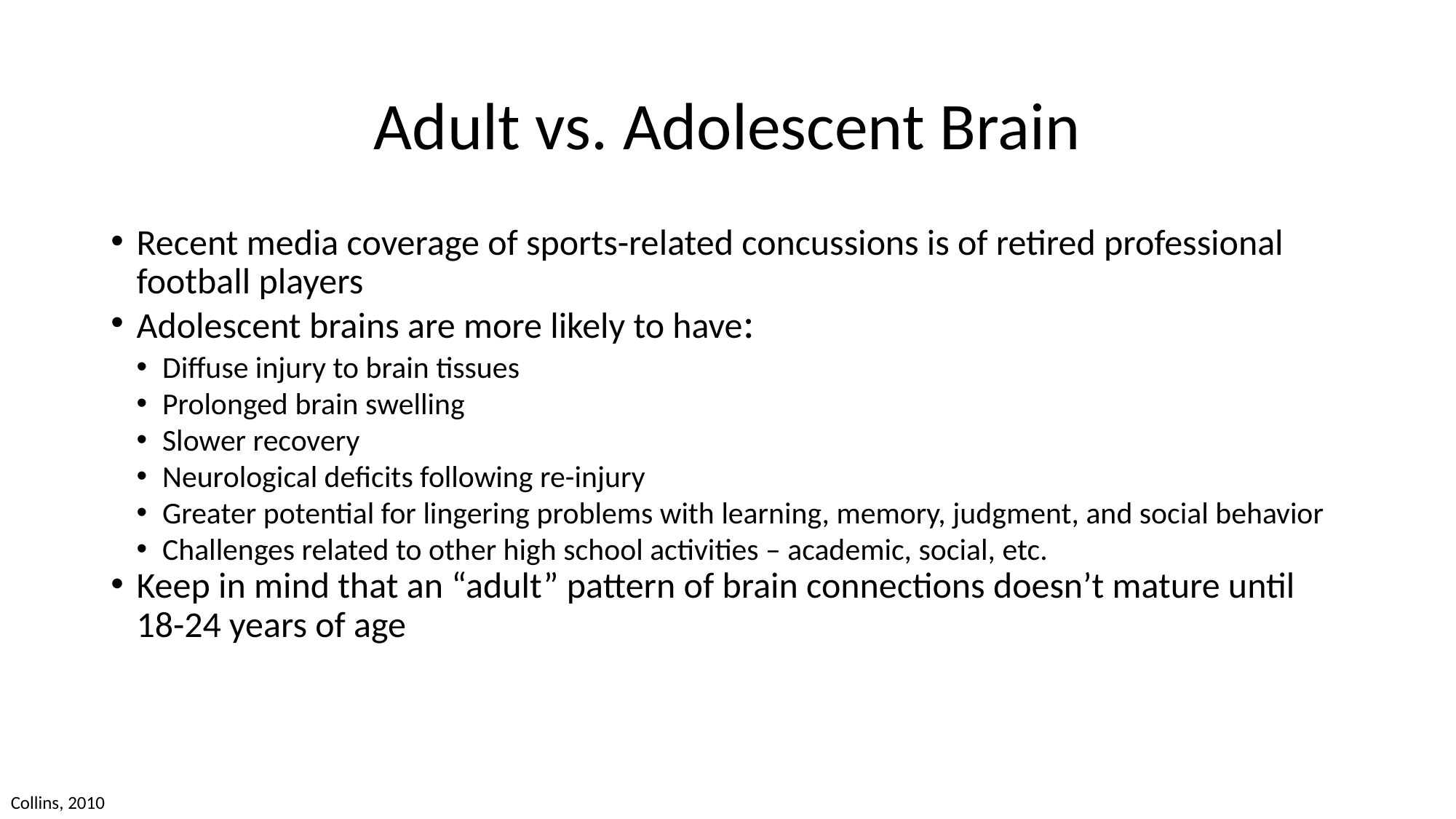

Adult vs. Adolescent Brain
Recent media coverage of sports-related concussions is of retired professional football players
Adolescent brains are more likely to have:
Diffuse injury to brain tissues
Prolonged brain swelling
Slower recovery
Neurological deficits following re-injury
Greater potential for lingering problems with learning, memory, judgment, and social behavior
Challenges related to other high school activities – academic, social, etc.
Keep in mind that an “adult” pattern of brain connections doesn’t mature until 18-24 years of age

Collins, 2010